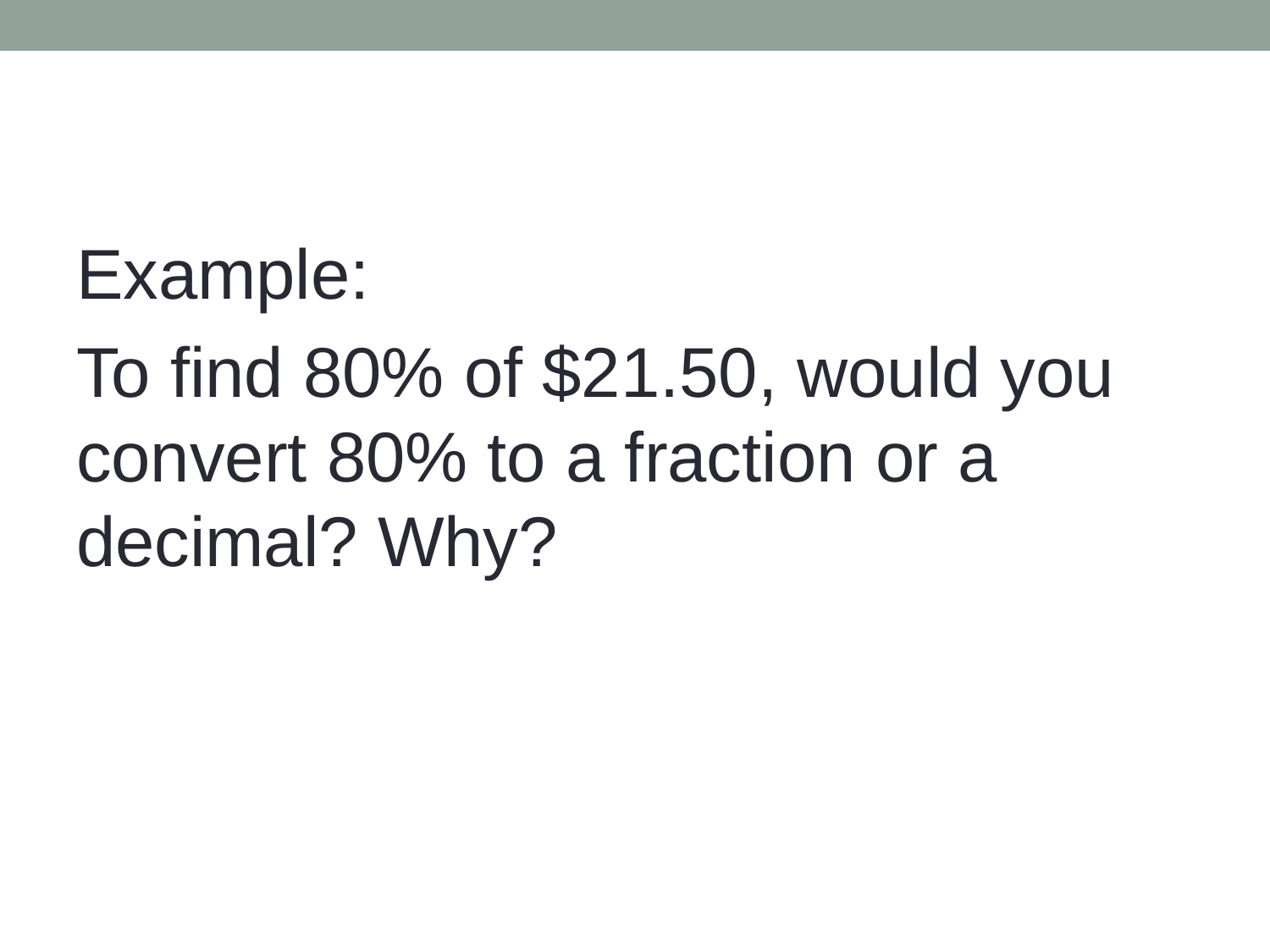

Example:
To find 80% of $21.50, would you convert 80% to a fraction or a decimal? Why?